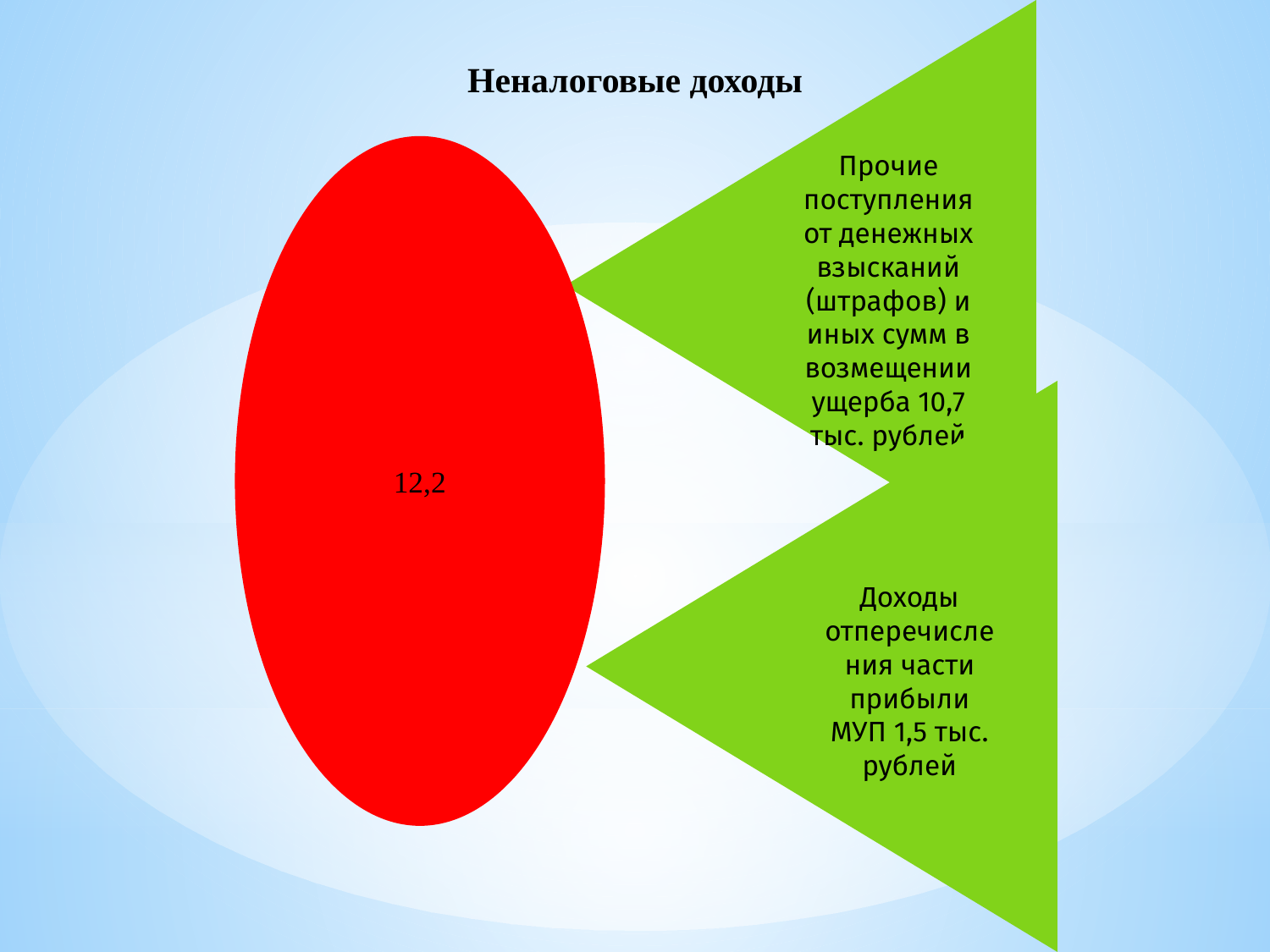

Прочие поступления от денежных взысканий (штрафов) и иных сумм в возмещении ущерба 10,7 тыс. рублей
# Неналоговые доходы
12,2

Доходы отперечисления части прибыли МУП 1,5 тыс. рублей